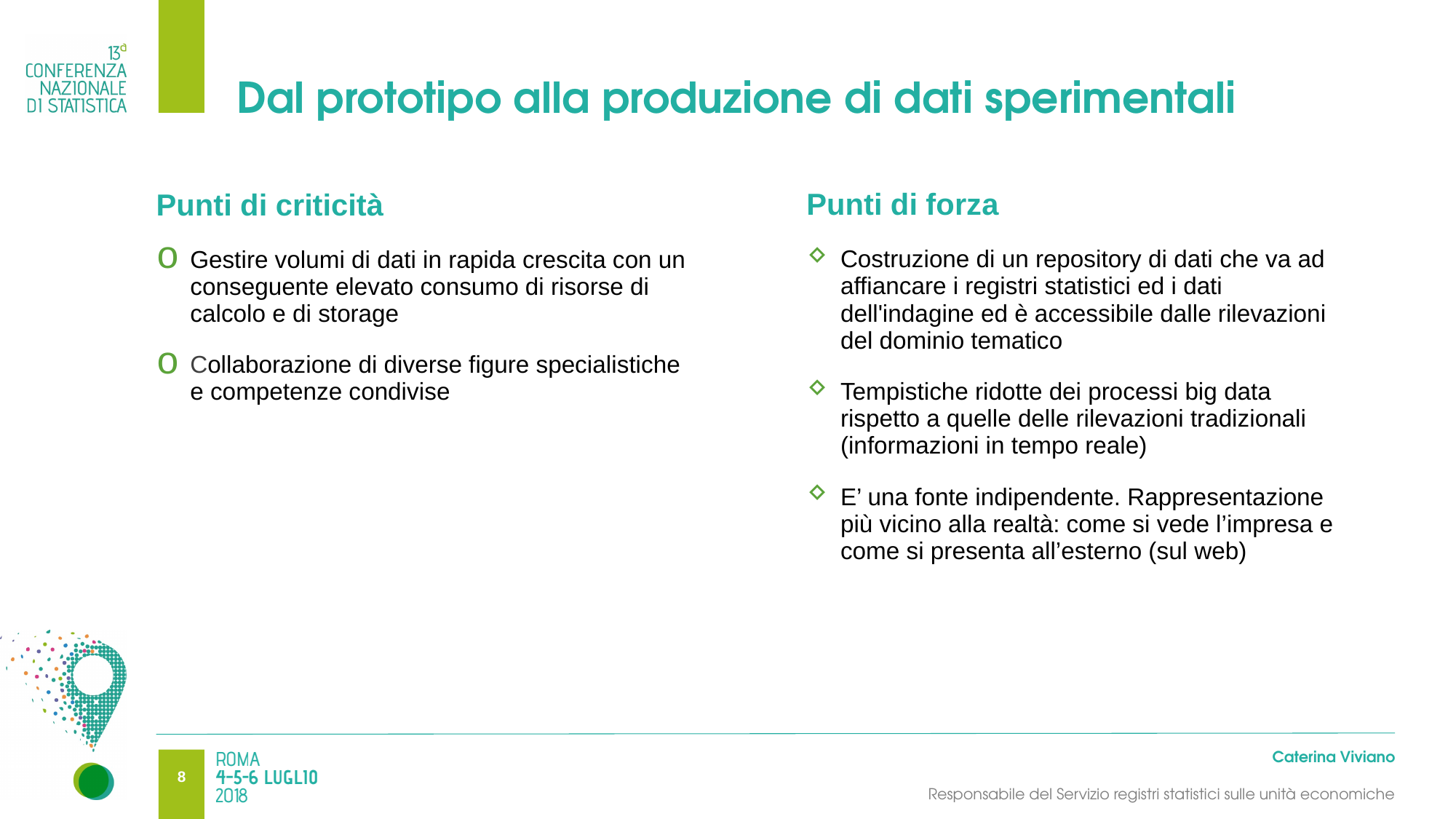

8
# Dal prototipo alla produzione di dati sperimentali
Punti di forza
Costruzione di un repository di dati che va ad affiancare i registri statistici ed i dati dell'indagine ed è accessibile dalle rilevazioni del dominio tematico
Tempistiche ridotte dei processi big data rispetto a quelle delle rilevazioni tradizionali (informazioni in tempo reale)
E’ una fonte indipendente. Rappresentazione più vicino alla realtà: come si vede l’impresa e come si presenta all’esterno (sul web)
Punti di criticità
Gestire volumi di dati in rapida crescita con un conseguente elevato consumo di risorse di calcolo e di storage
Collaborazione di diverse figure specialistiche e competenze condivise

Caterina Viviano
8
Responsabile del Servizio registri statistici sulle unità economiche